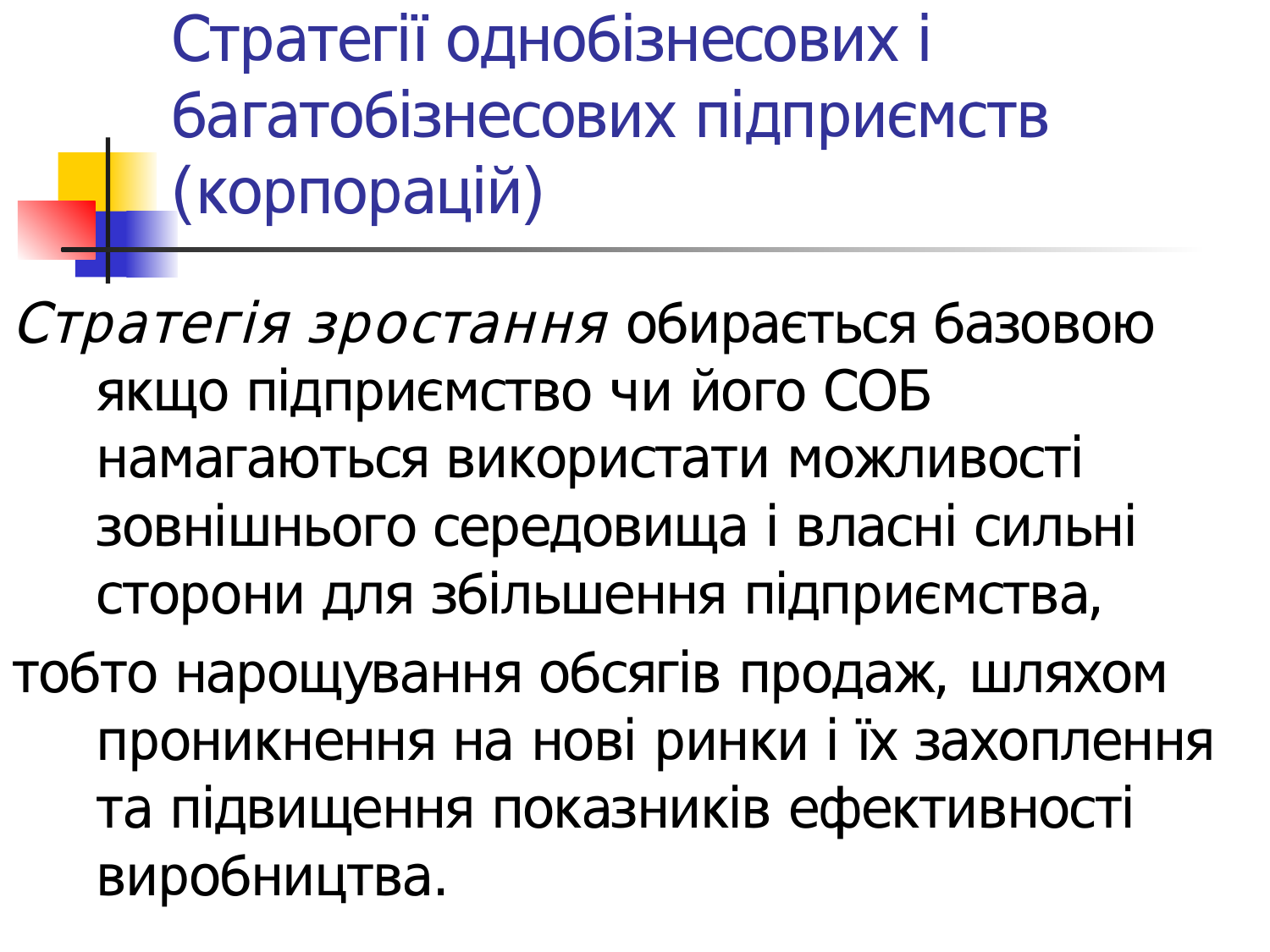

# Стратегії однобізнесових і багатобізнесових підприємств (корпорацій)
Стратегія зростання обирається базовою якщо підприємство чи його СОБ намагаються використати можливості зовнішнього середовища і власні сильні сторони для збільшення підприємства,
тобто нарощування обсягів продаж, шляхом проникнення на нові ринки і їх захоплення та підвищення показників ефективності виробництва.